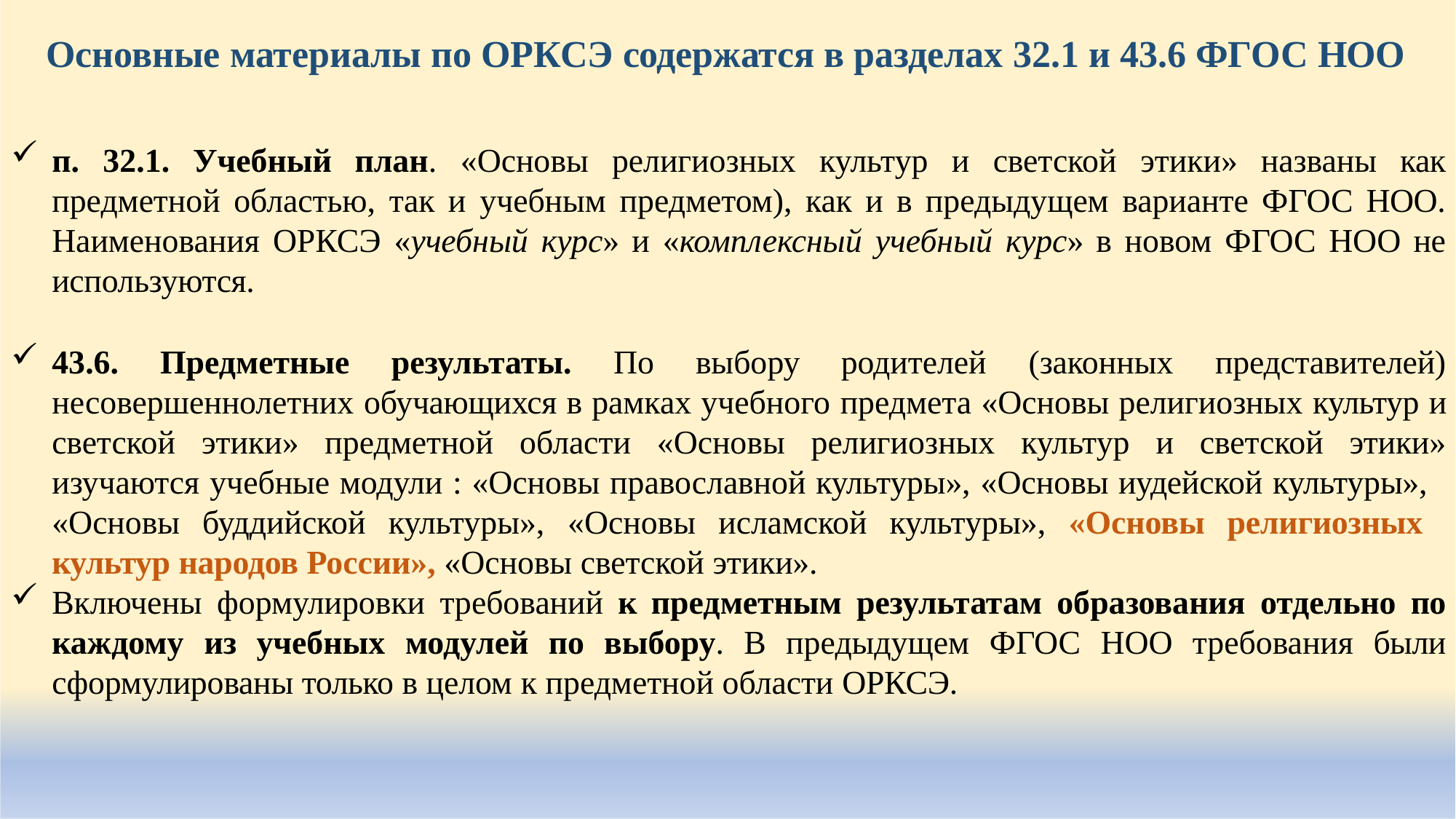

# Основные материалы по ОРКСЭ содержатся в разделах 32.1 и 43.6 ФГОС НОО
п.  32.1.  Учебный  план.  «Основы  религиозных  культур  и  светской  этики»  названы  как предметной областью, так и учебным предметом), как и в предыдущем варианте ФГОС НОО. Наименования ОРКСЭ «учебный курс» и «комплексный учебный курс» в новом ФГОС НОО не используются.

43.6.   Предметные   результаты.   По   выбору   родителей   (законных   представителей) несовершеннолетних обучающихся в рамках учебного предмета «Основы религиозных культур и светской  этики»  предметной  области  «Основы  религиозных  культур  и  светской  этики» изучаются учебные модули : «Основы православной культуры», «Основы иудейской культуры»,
«Основы  буддийской  культуры»,  «Основы  исламской  культуры»,  «Основы  религиозных
культур народов России», «Основы светской этики».
Включены формулировки требований к предметным результатам образования отдельно по каждому  из  учебных  модулей  по  выбору.  В  предыдущем  ФГОС  НОО  требования  были сформулированы только в целом к предметной области ОРКСЭ.